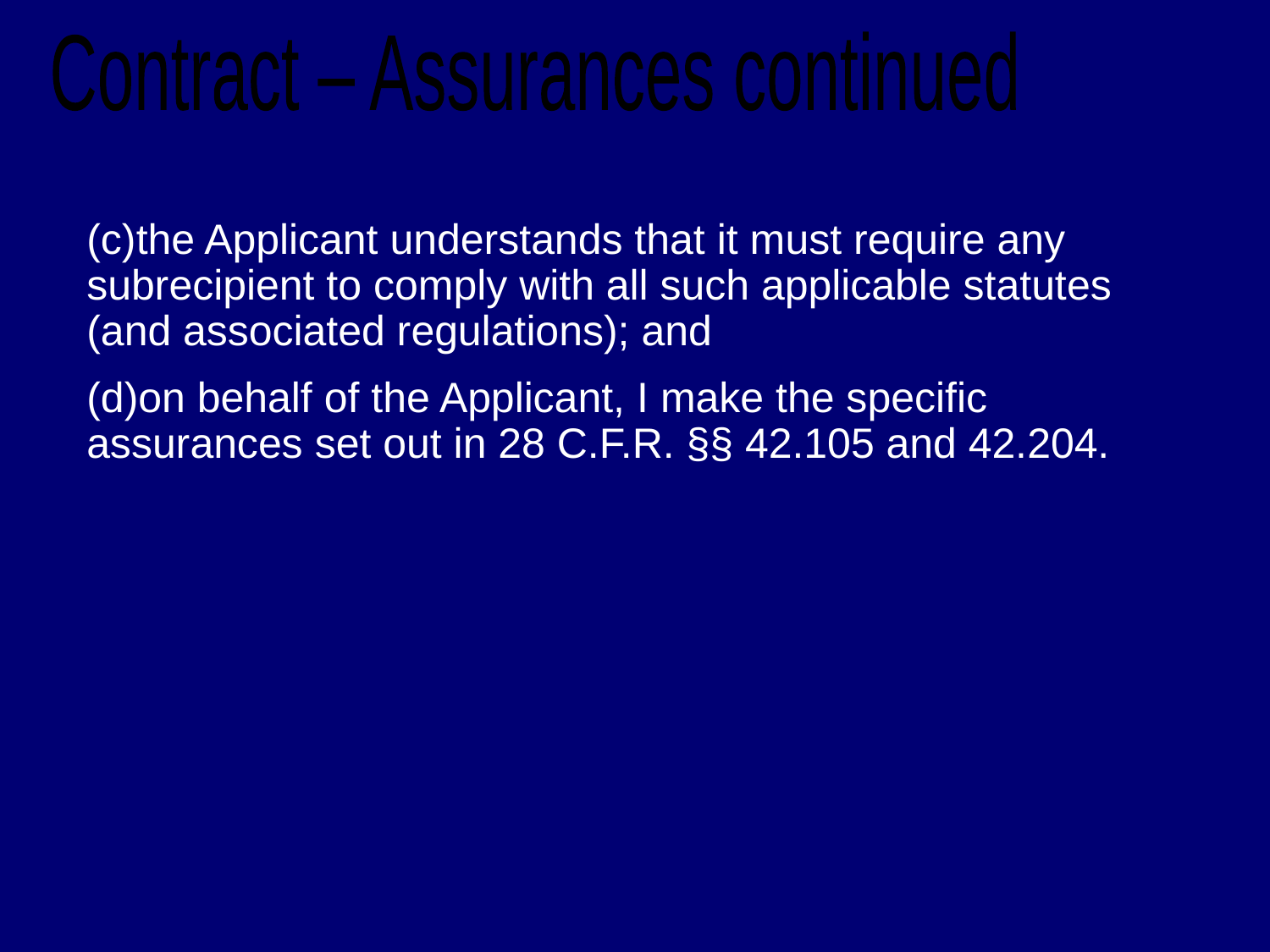

Contract – Assurances continued
(c)the Applicant understands that it must require any subrecipient to comply with all such applicable statutes (and associated regulations); and
(d)on behalf of the Applicant, I make the specific assurances set out in 28 C.F.R. §§ 42.105 and 42.204.